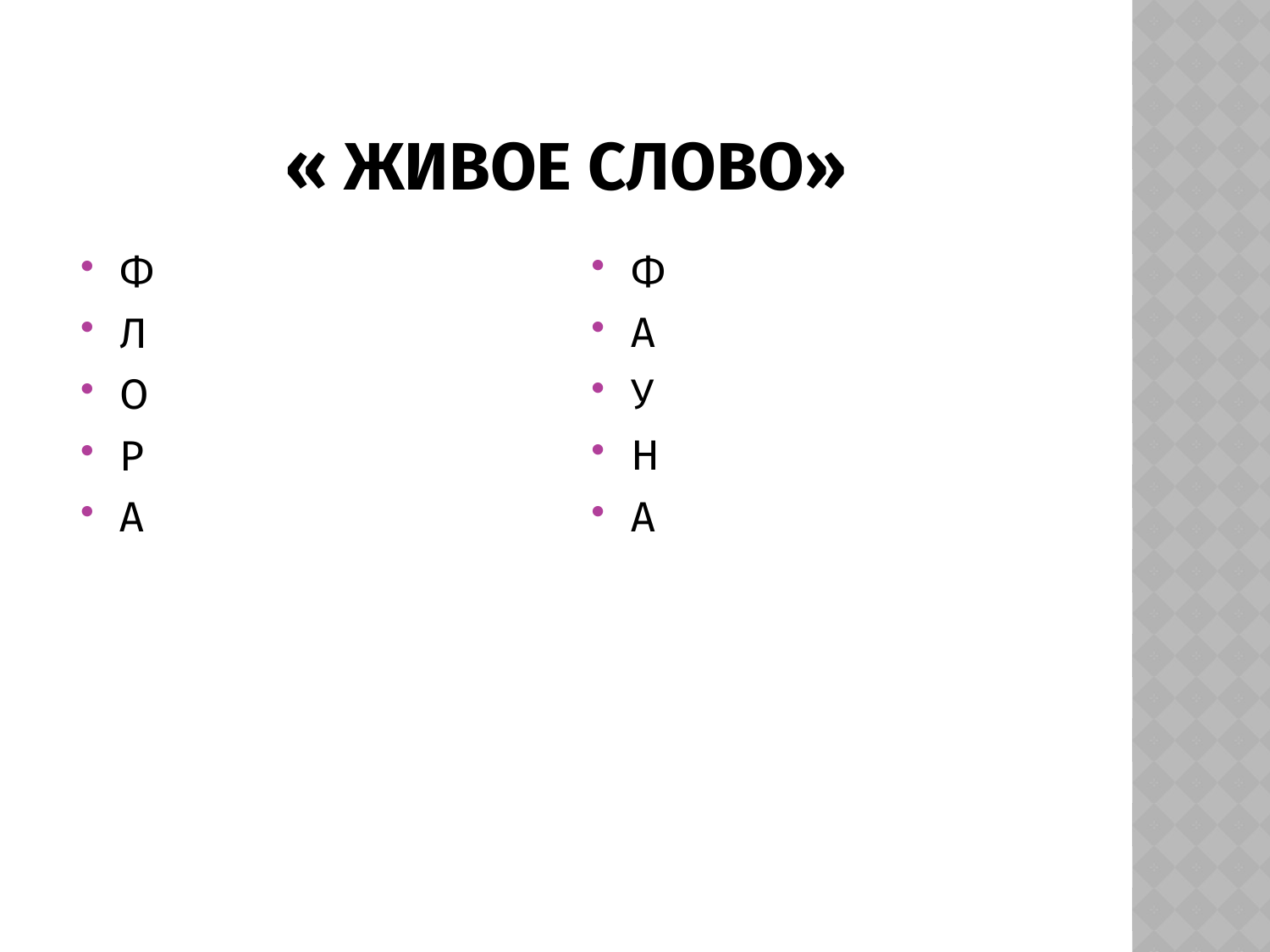

# « живое слово»
Ф
А
У
Н
А

Ф
Л
О
Р
А